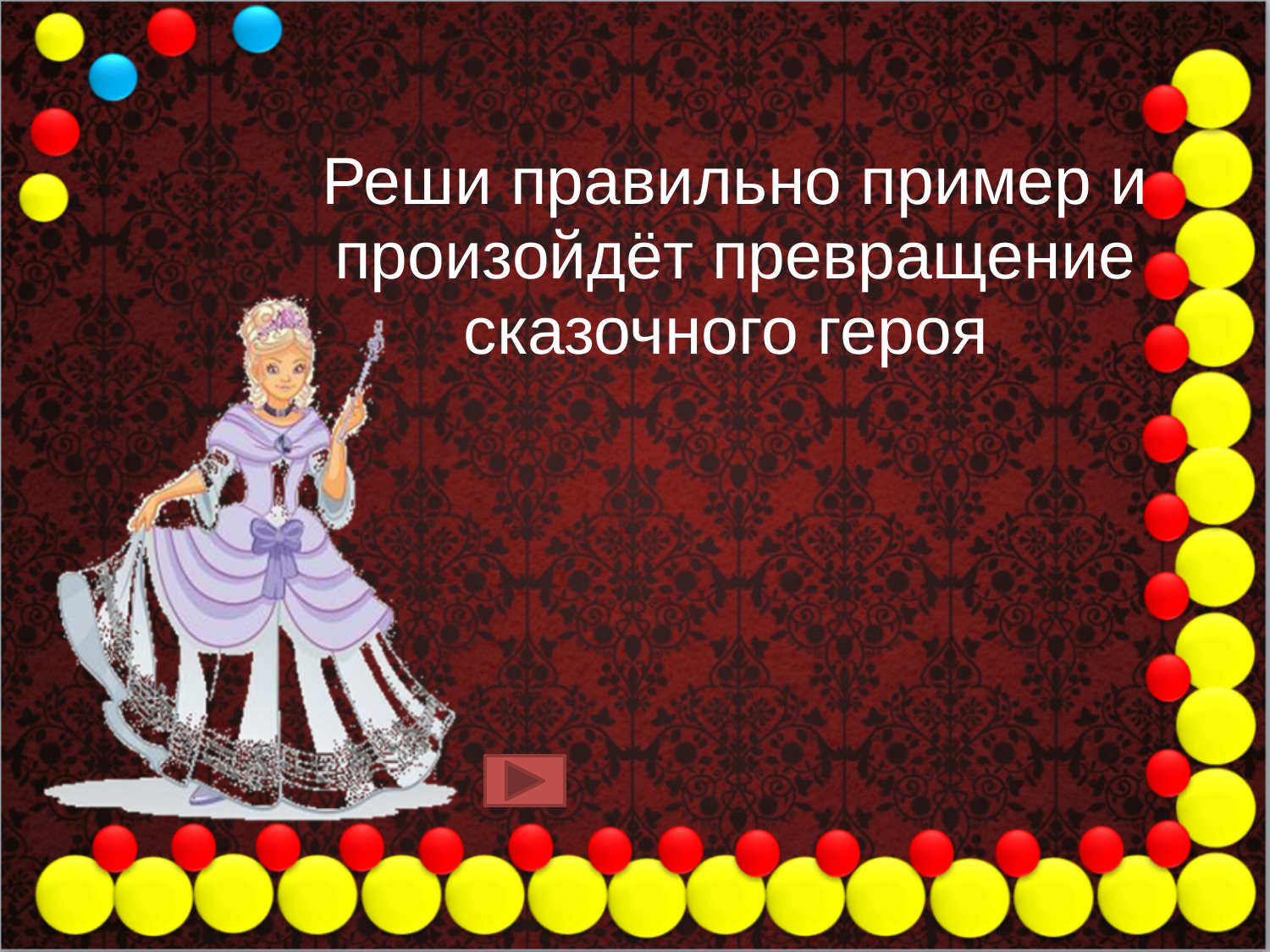

# Реши правильно пример и произойдёт превращение сказочного героя